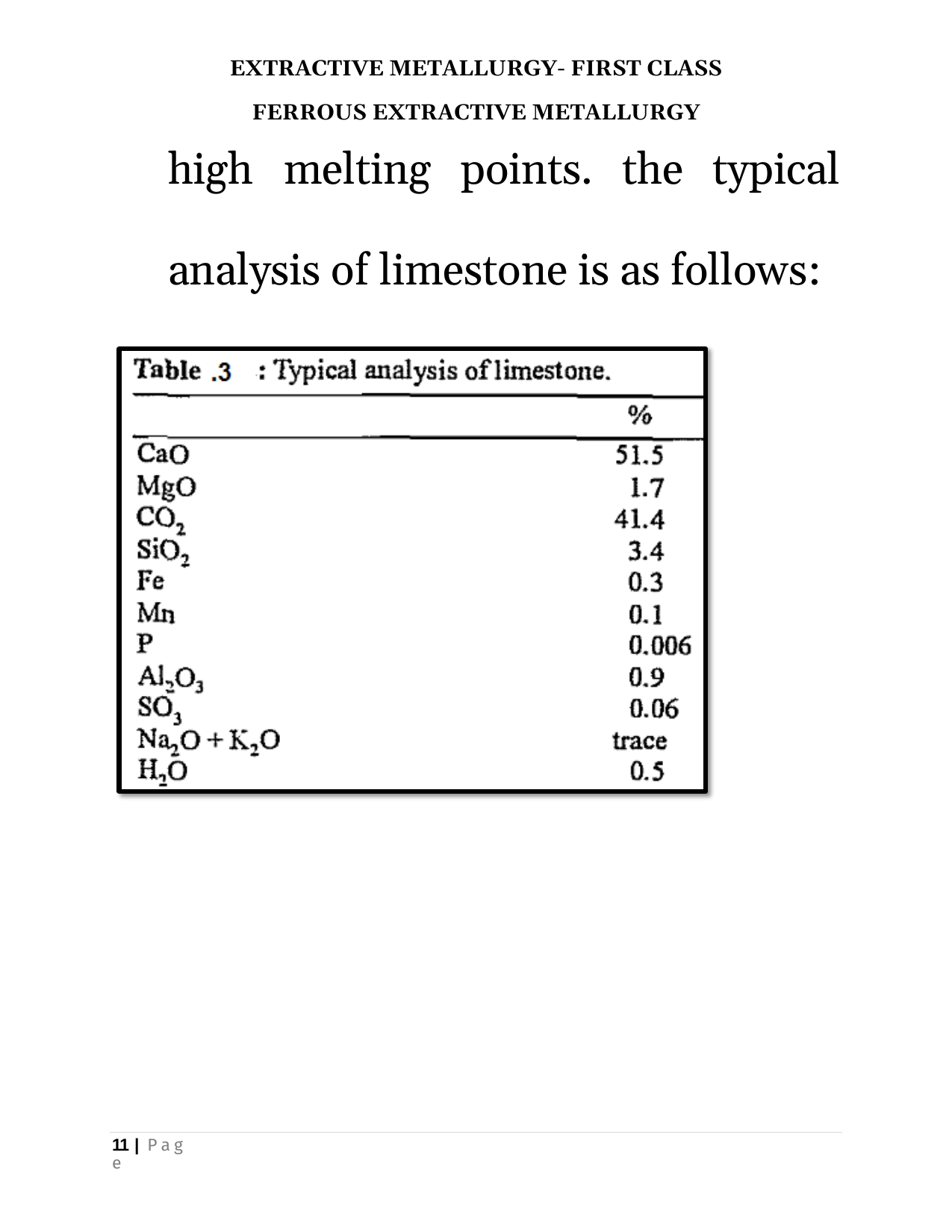

EXTRACTIVE METALLURGY- FIRST CLASS
FERROUS EXTRACTIVE METALLURGY
high	melting	points.	the	typical

analysis of limestone is as follows:

11 | P a g e